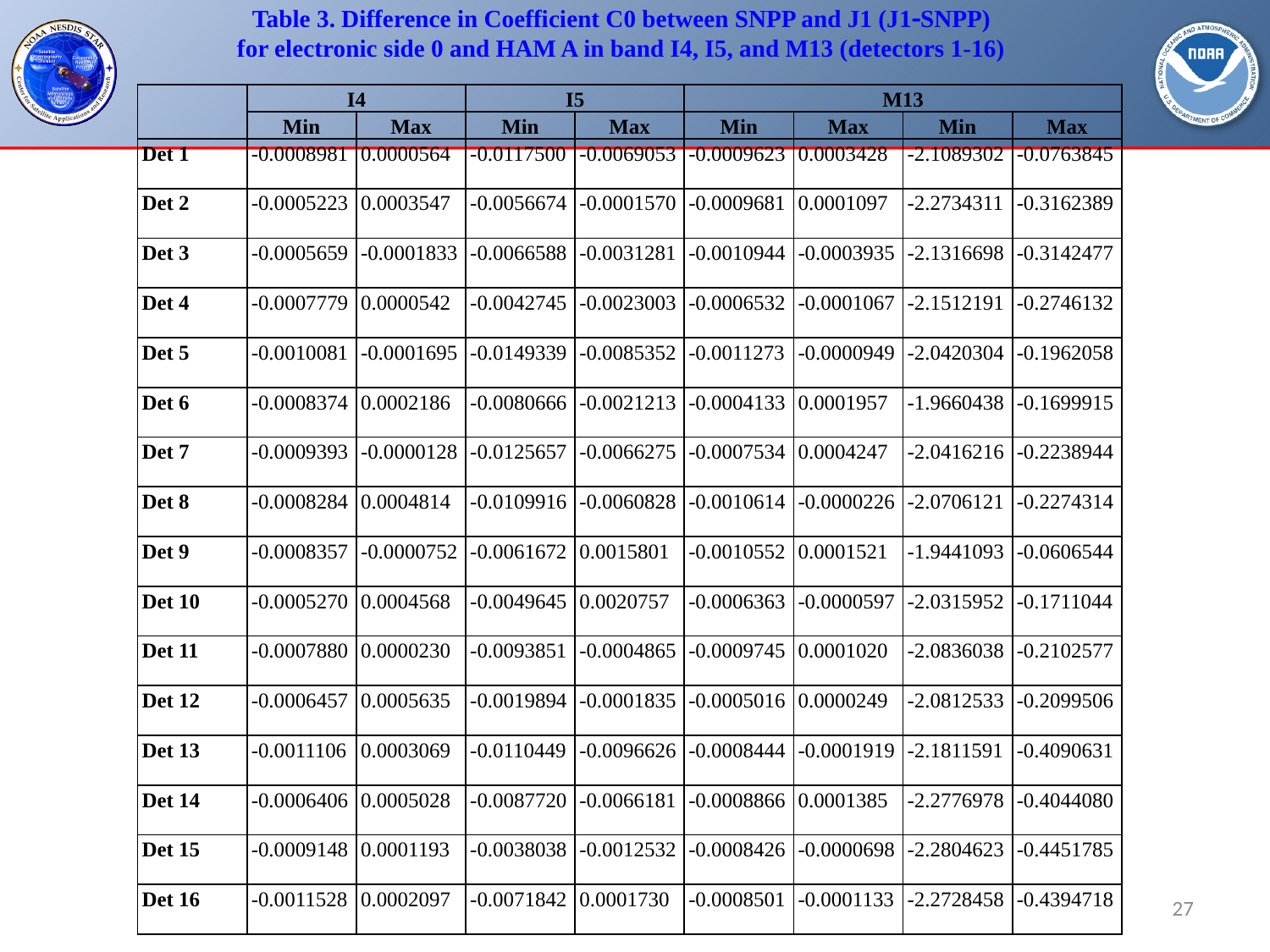

Table 3. Difference in Coefficient C0 between SNPP and J1 (J1−SNPP)
for electronic side 0 and HAM A in band I4, I5, and M13 (detectors 1-16)
|  | I4 |  | I5 |  | M13 |  |  |  |
| --- | --- | --- | --- | --- | --- | --- | --- | --- |
|  | Min | Max | Min | Max | Min | Max | Min | Max |
| Det 1 | -0.0008981 | 0.0000564 | -0.0117500 | -0.0069053 | -0.0009623 | 0.0003428 | -2.1089302 | -0.0763845 |
| Det 2 | -0.0005223 | 0.0003547 | -0.0056674 | -0.0001570 | -0.0009681 | 0.0001097 | -2.2734311 | -0.3162389 |
| Det 3 | -0.0005659 | -0.0001833 | -0.0066588 | -0.0031281 | -0.0010944 | -0.0003935 | -2.1316698 | -0.3142477 |
| Det 4 | -0.0007779 | 0.0000542 | -0.0042745 | -0.0023003 | -0.0006532 | -0.0001067 | -2.1512191 | -0.2746132 |
| Det 5 | -0.0010081 | -0.0001695 | -0.0149339 | -0.0085352 | -0.0011273 | -0.0000949 | -2.0420304 | -0.1962058 |
| Det 6 | -0.0008374 | 0.0002186 | -0.0080666 | -0.0021213 | -0.0004133 | 0.0001957 | -1.9660438 | -0.1699915 |
| Det 7 | -0.0009393 | -0.0000128 | -0.0125657 | -0.0066275 | -0.0007534 | 0.0004247 | -2.0416216 | -0.2238944 |
| Det 8 | -0.0008284 | 0.0004814 | -0.0109916 | -0.0060828 | -0.0010614 | -0.0000226 | -2.0706121 | -0.2274314 |
| Det 9 | -0.0008357 | -0.0000752 | -0.0061672 | 0.0015801 | -0.0010552 | 0.0001521 | -1.9441093 | -0.0606544 |
| Det 10 | -0.0005270 | 0.0004568 | -0.0049645 | 0.0020757 | -0.0006363 | -0.0000597 | -2.0315952 | -0.1711044 |
| Det 11 | -0.0007880 | 0.0000230 | -0.0093851 | -0.0004865 | -0.0009745 | 0.0001020 | -2.0836038 | -0.2102577 |
| Det 12 | -0.0006457 | 0.0005635 | -0.0019894 | -0.0001835 | -0.0005016 | 0.0000249 | -2.0812533 | -0.2099506 |
| Det 13 | -0.0011106 | 0.0003069 | -0.0110449 | -0.0096626 | -0.0008444 | -0.0001919 | -2.1811591 | -0.4090631 |
| Det 14 | -0.0006406 | 0.0005028 | -0.0087720 | -0.0066181 | -0.0008866 | 0.0001385 | -2.2776978 | -0.4044080 |
| Det 15 | -0.0009148 | 0.0001193 | -0.0038038 | -0.0012532 | -0.0008426 | -0.0000698 | -2.2804623 | -0.4451785 |
| Det 16 | -0.0011528 | 0.0002097 | -0.0071842 | 0.0001730 | -0.0008501 | -0.0001133 | -2.2728458 | -0.4394718 |
27